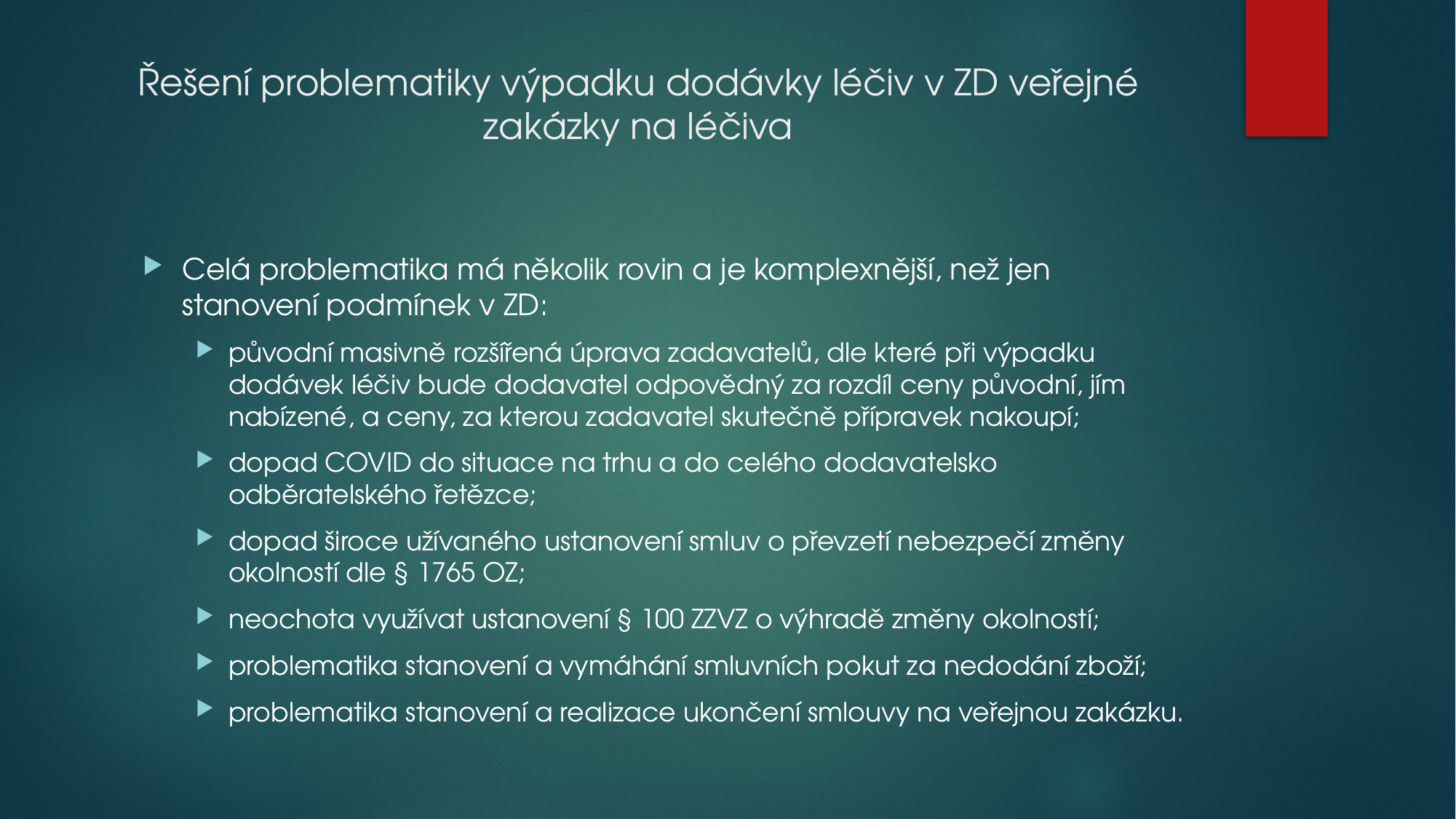

# Řešení problematiky výpadku dodávky léčiv v ZD veřejné zakázky na léčiva
Celá problematika má několik rovin a je komplexnější, než jen stanovení podmínek v ZD:
původní masivně rozšířená úprava zadavatelů, dle které při výpadku dodávek léčiv bude dodavatel odpovědný za rozdíl ceny původní, jím nabízené, a ceny, za kterou zadavatel skutečně přípravek nakoupí;
dopad COVID do situace na trhu a do celého dodavatelsko odběratelského řetězce;
dopad široce užívaného ustanovení smluv o převzetí nebezpečí změny okolností dle § 1765 OZ;
neochota využívat ustanovení § 100 ZZVZ o výhradě změny okolností;
problematika stanovení a vymáhání smluvních pokut za nedodání zboží;
problematika stanovení a realizace ukončení smlouvy na veřejnou zakázku.